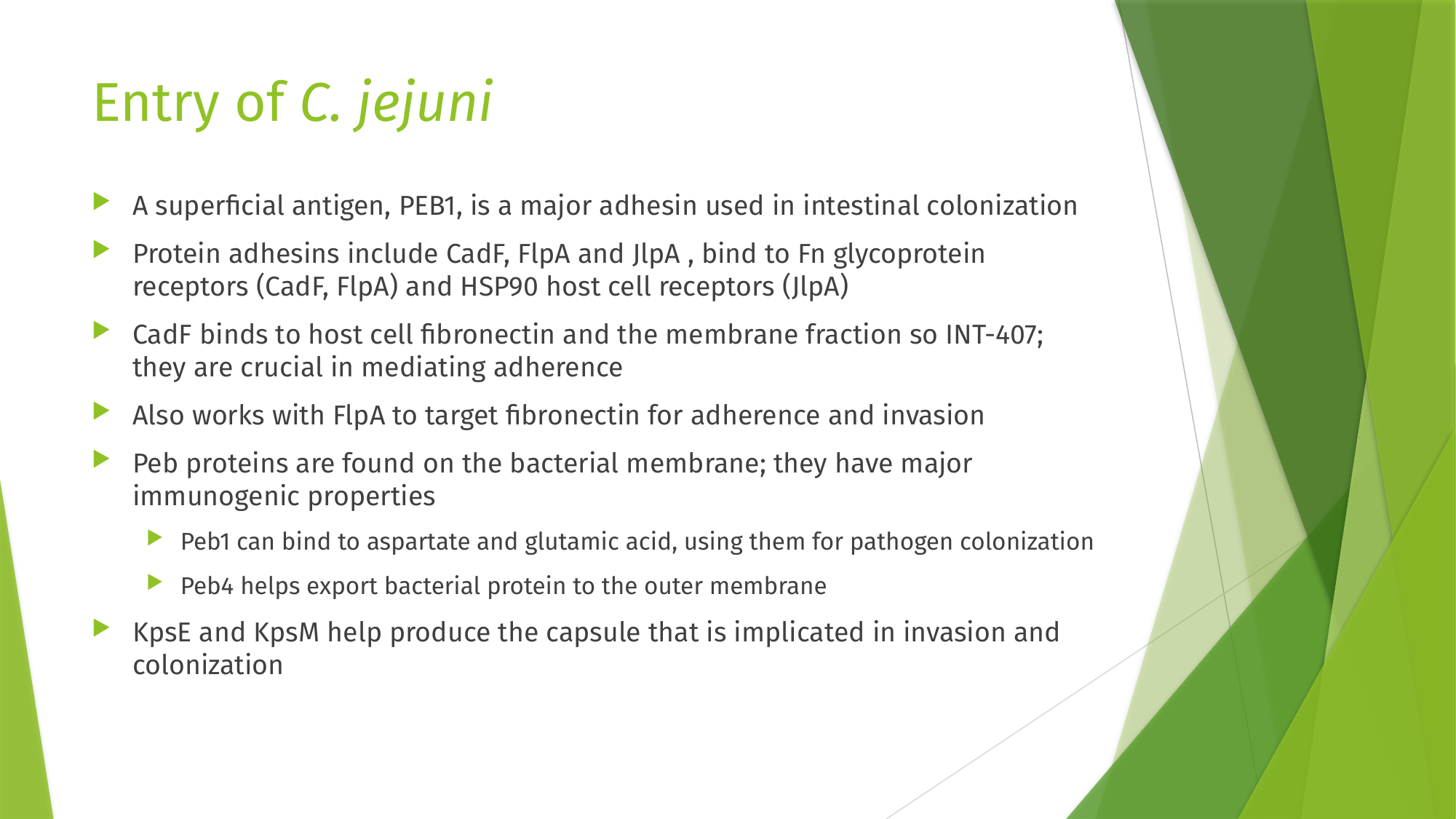

# Entry of C. jejuni
A superficial antigen, PEB1, is a major adhesin used in intestinal colonization
Protein adhesins include CadF, FlpA and JlpA , bind to Fn glycoprotein receptors (CadF, FlpA) and HSP90 host cell receptors (JlpA)
CadF binds to host cell fibronectin and the membrane fraction so INT-407; they are crucial in mediating adherence
Also works with FlpA to target fibronectin for adherence and invasion
Peb proteins are found on the bacterial membrane; they have major immunogenic properties
Peb1 can bind to aspartate and glutamic acid, using them for pathogen colonization
Peb4 helps export bacterial protein to the outer membrane
KpsE and KpsM help produce the capsule that is implicated in invasion and colonization